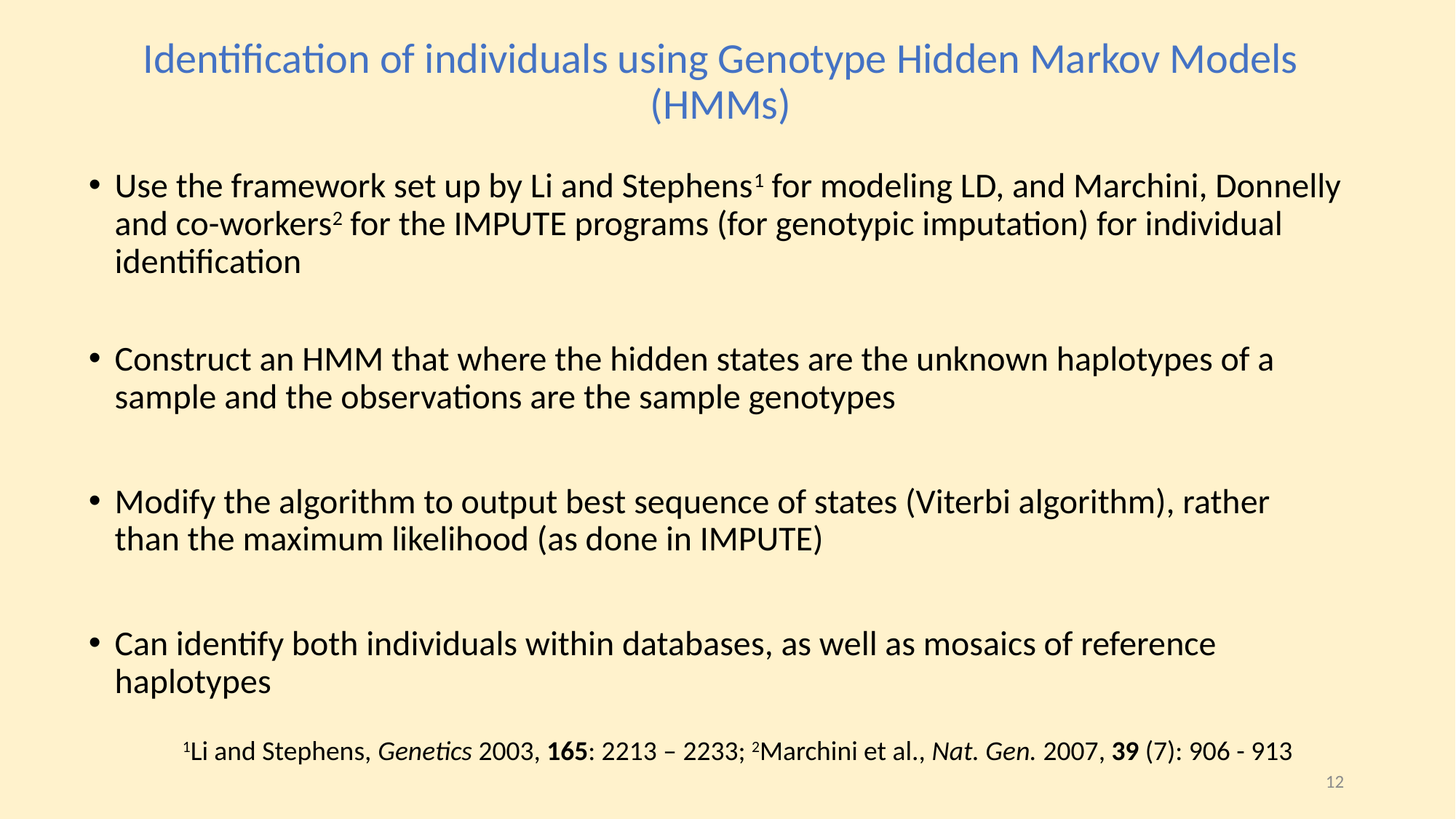

# Identification of individuals using Genotype Hidden Markov Models (HMMs)
Use the framework set up by Li and Stephens1 for modeling LD, and Marchini, Donnelly and co-workers2 for the IMPUTE programs (for genotypic imputation) for individual identification

Construct an HMM that where the hidden states are the unknown haplotypes of a sample and the observations are the sample genotypes

Modify the algorithm to output best sequence of states (Viterbi algorithm), rather than the maximum likelihood (as done in IMPUTE)

Can identify both individuals within databases, as well as mosaics of reference haplotypes

1Li and Stephens, Genetics 2003, 165: 2213 – 2233; 2Marchini et al., Nat. Gen. 2007, 39 (7): 906 - 913

12